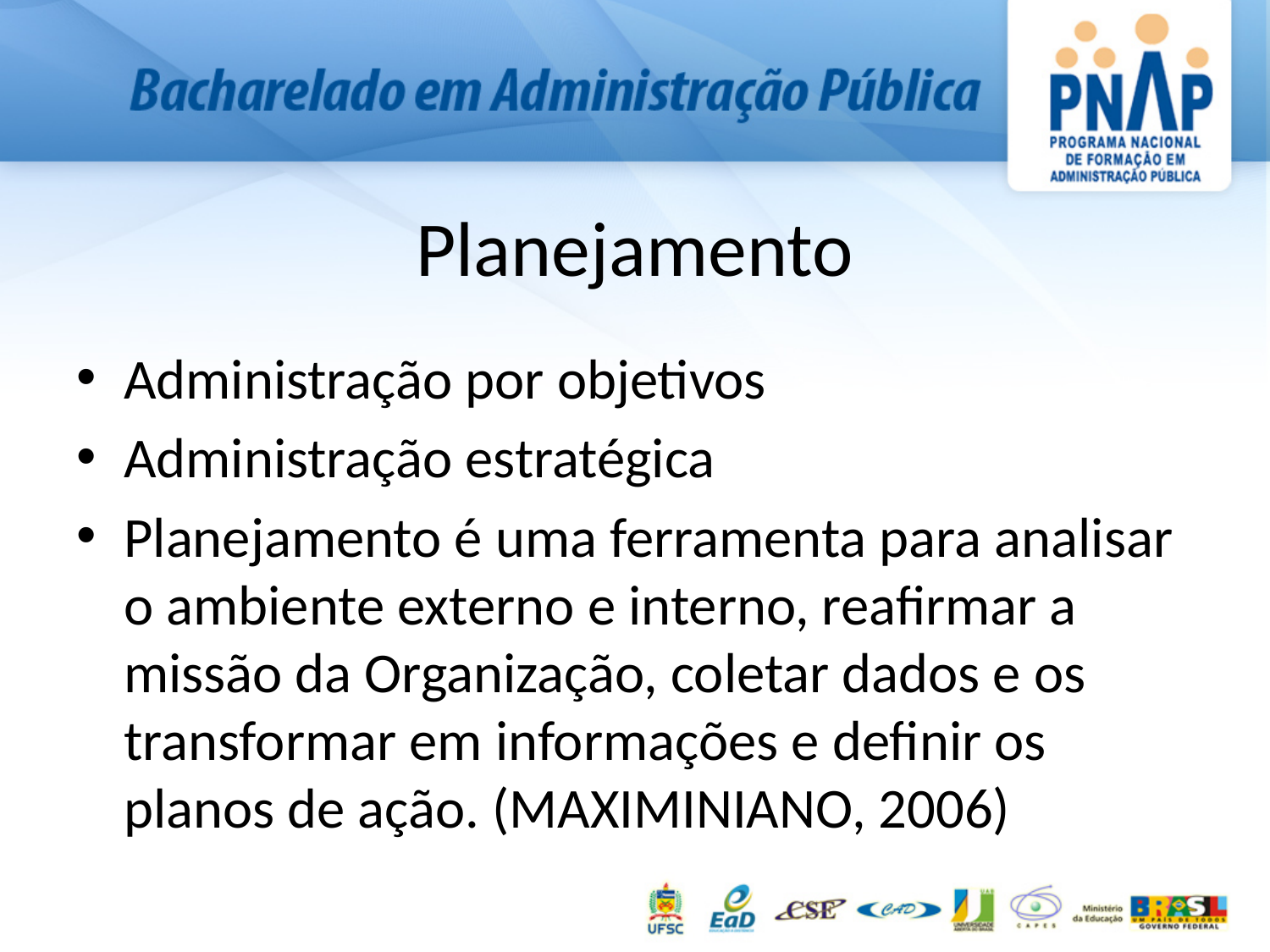

# Planejamento
Administração por objetivos
Administração estratégica
Planejamento é uma ferramenta para analisar o ambiente externo e interno, reafirmar a missão da Organização, coletar dados e os transformar em informações e definir os planos de ação. (MAXIMINIANO, 2006)